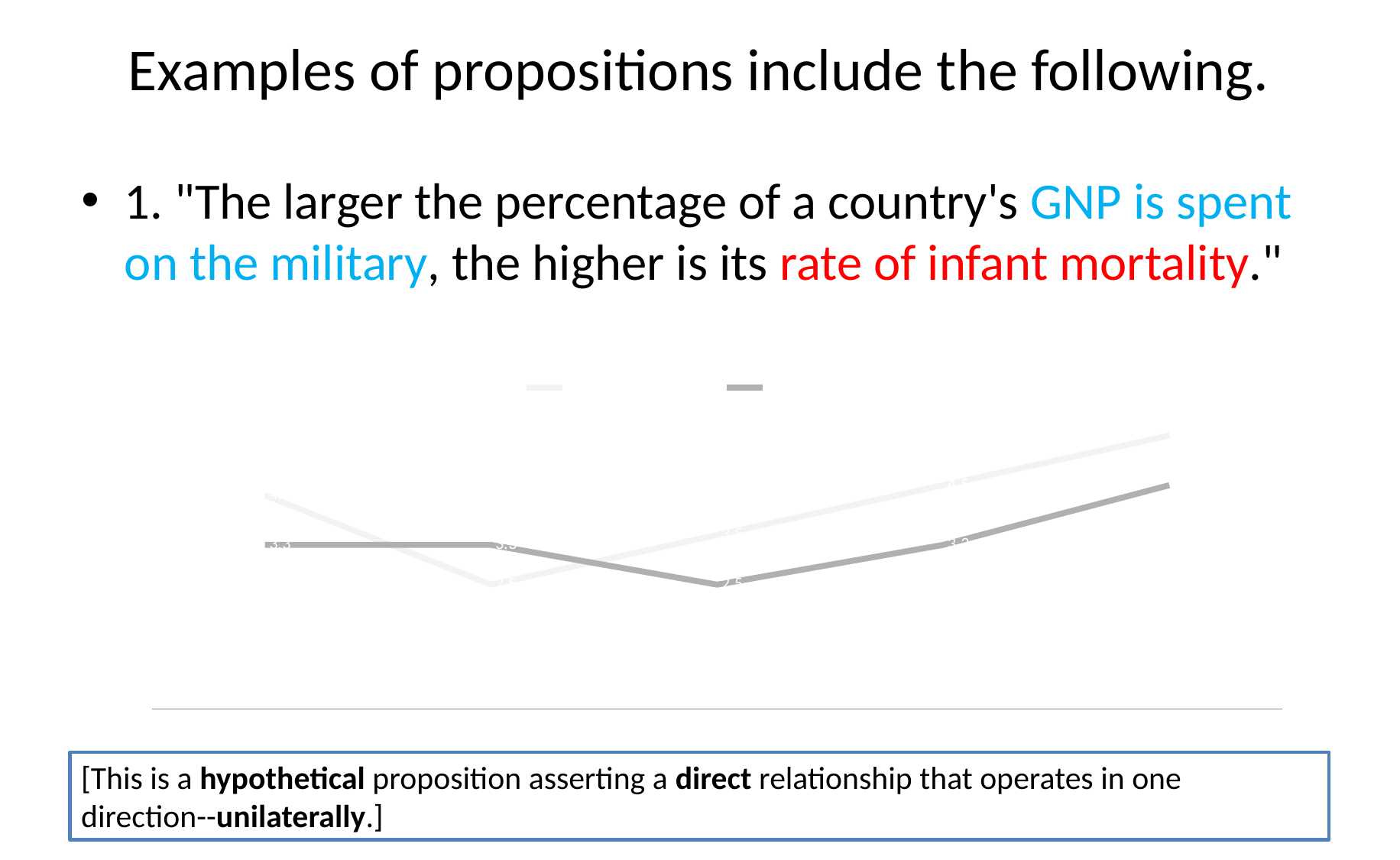

# Examples of propositions include the following.
1. "The larger the percentage of a country's GNP is spent on the military, the higher is its rate of infant mortality."

### Chart

| Category | GNP on Military | Infent Mortility |
|---|---|---|
| 2001 | 4.3 | 3.3 |
| 2002 | 2.5 | 3.3 |
| 2003 | 3.5 | 2.5 |
| 2004 | 4.5 | 3.3 |
| 2005 | 5.5 | 4.5 |
[This is a hypothetical proposition asserting a direct relationship that operates in one direction--unilaterally.]
26